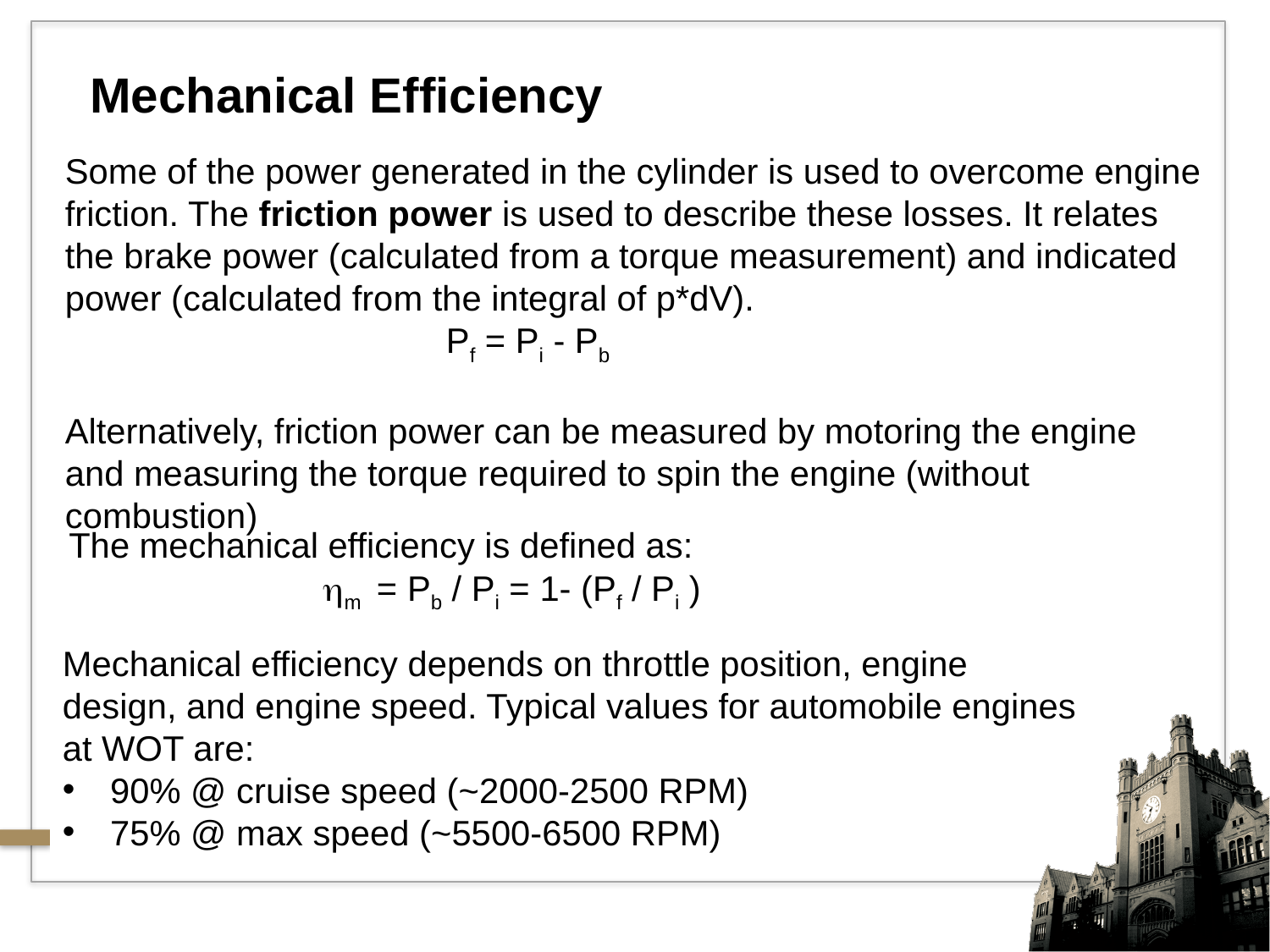

Mechanical Efficiency
Some of the power generated in the cylinder is used to overcome engine friction. The friction power is used to describe these losses. It relates the brake power (calculated from a torque measurement) and indicated power (calculated from the integral of p*dV).
			Pf = Pi - Pb

Alternatively, friction power can be measured by motoring the engine and measuring the torque required to spin the engine (without combustion)
The mechanical efficiency is defined as:
		ηm  = Pb / Pi = 1- (Pf / Pi )
Mechanical efficiency depends on throttle position, engine design, and engine speed. Typical values for automobile engines at WOT are:
90% @ cruise speed (~2000-2500 RPM)
75% @ max speed (~5500-6500 RPM)